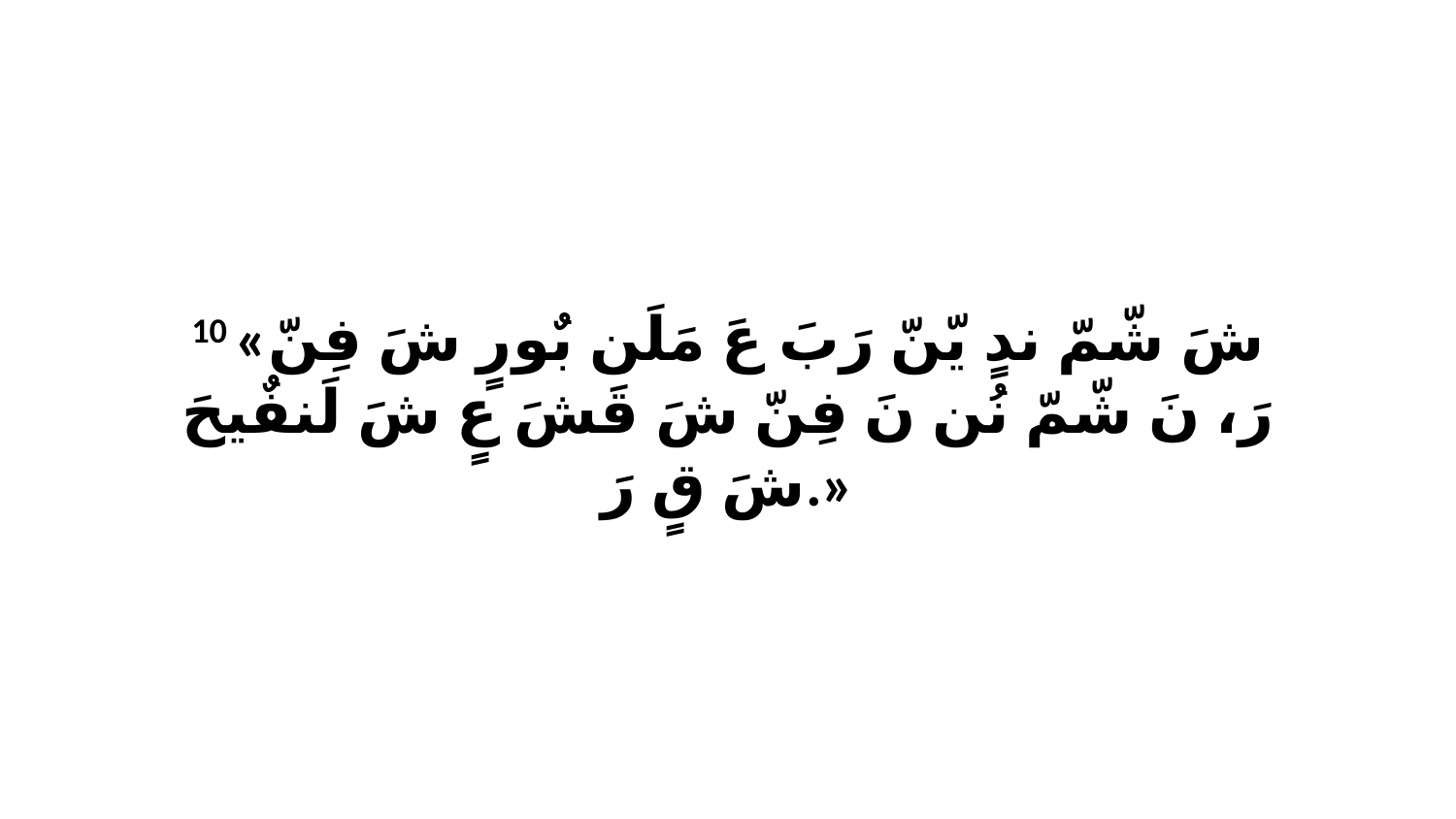

10 «شَ شّمّ ندٍ يّنّ رَبَ عَ مَلَن بٌورٍ شَ فِنّ رَ، نَ شّمّ نُن نَ فِنّ شَ قَشَ عٍ شَ لَنفٌيحَ شَ قٍ رَ.»